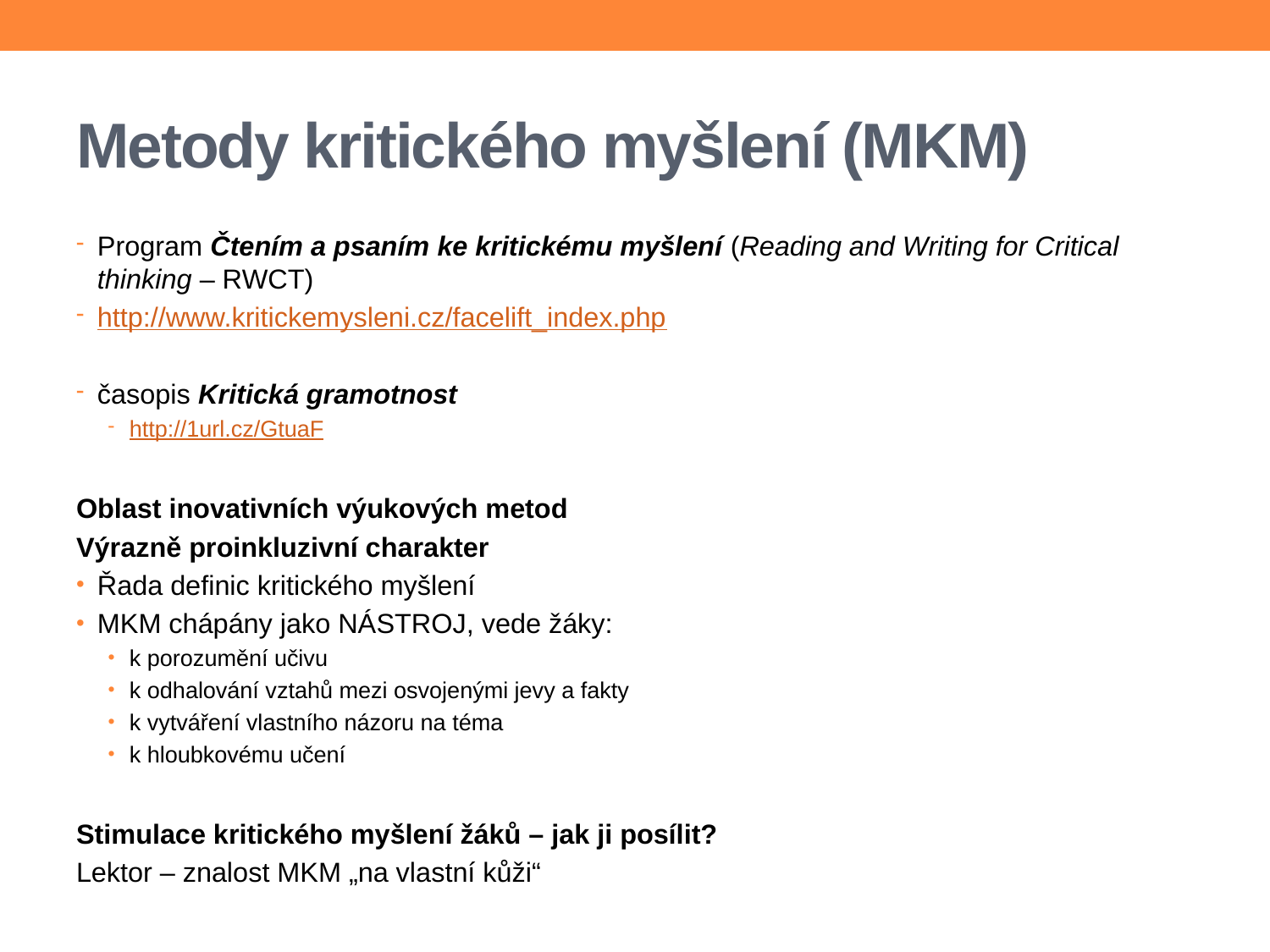

# Metody kritického myšlení (MKM)
Program Čtením a psaním ke kritickému myšlení (Reading and Writing for Critical thinking – RWCT)
http://www.kritickemysleni.cz/facelift_index.php

časopis Kritická gramotnost
http://1url.cz/GtuaF

Oblast inovativních výukových metod
Výrazně proinkluzivní charakter
Řada definic kritického myšlení
MKM chápány jako NÁSTROJ, vede žáky:
k porozumění učivu
k odhalování vztahů mezi osvojenými jevy a fakty
k vytváření vlastního názoru na téma
k hloubkovému učení

Stimulace kritického myšlení žáků – jak ji posílit?
Lektor – znalost MKM „na vlastní kůži“